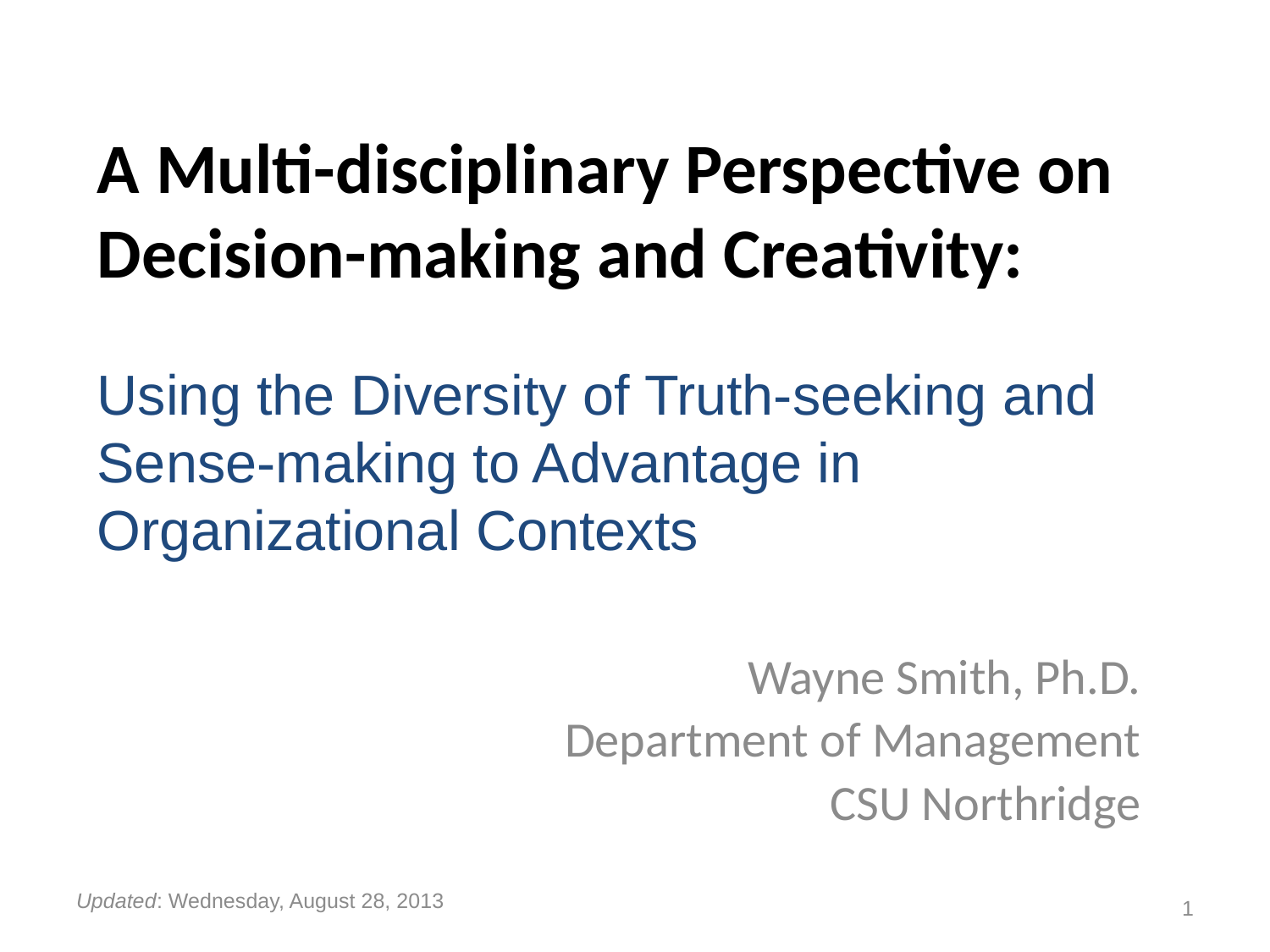

# A Multi-disciplinary Perspective on Decision-making and Creativity:
Using the Diversity of Truth-seeking and Sense-making to Advantage in Organizational Contexts
Wayne Smith, Ph.D.
Department of Management
CSU Northridge
Updated: Wednesday, August 28, 2013
1